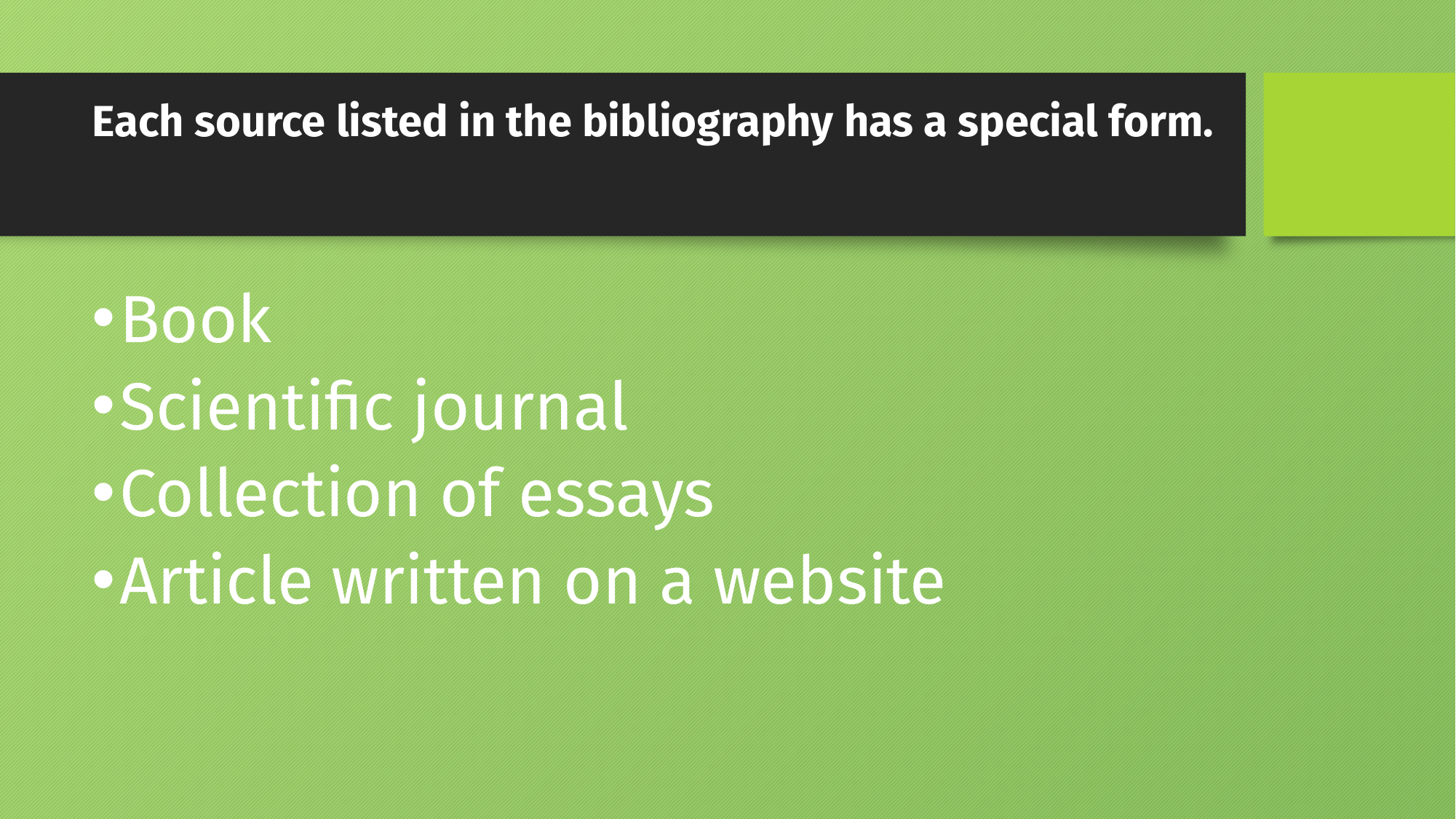

# Each source listed in the bibliography has a special form.
Book
Scientific journal
Collection of essays
Article written on a website